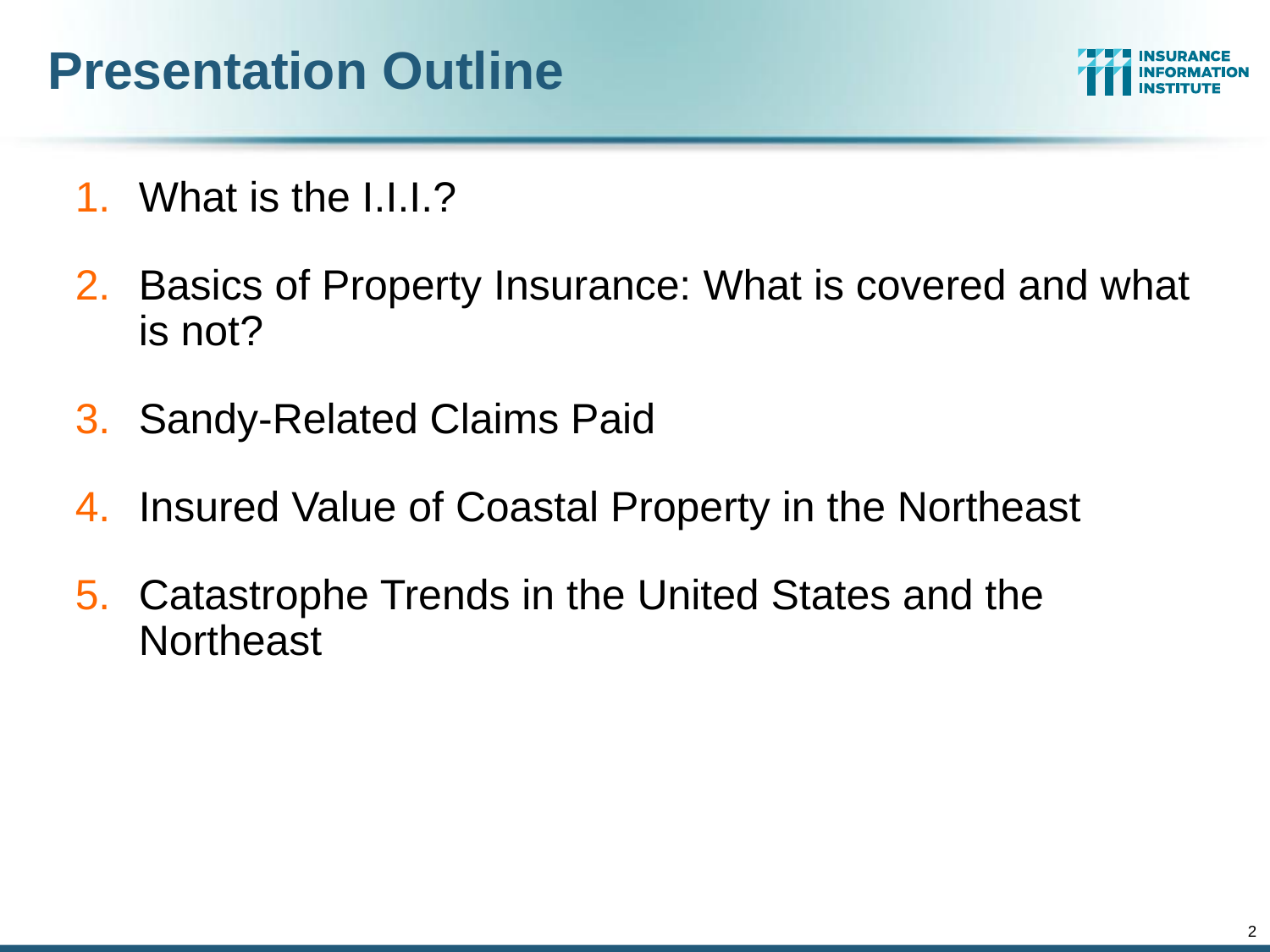

# Presentation Outline
What is the I.I.I.?
Basics of Property Insurance: What is covered and what is not?
Sandy-Related Claims Paid
Insured Value of Coastal Property in the Northeast
Catastrophe Trends in the United States and the Northeast
2
12/01/09 - 9pm
eSlide – P6466 – The Financial Crisis and the Future of the P/C